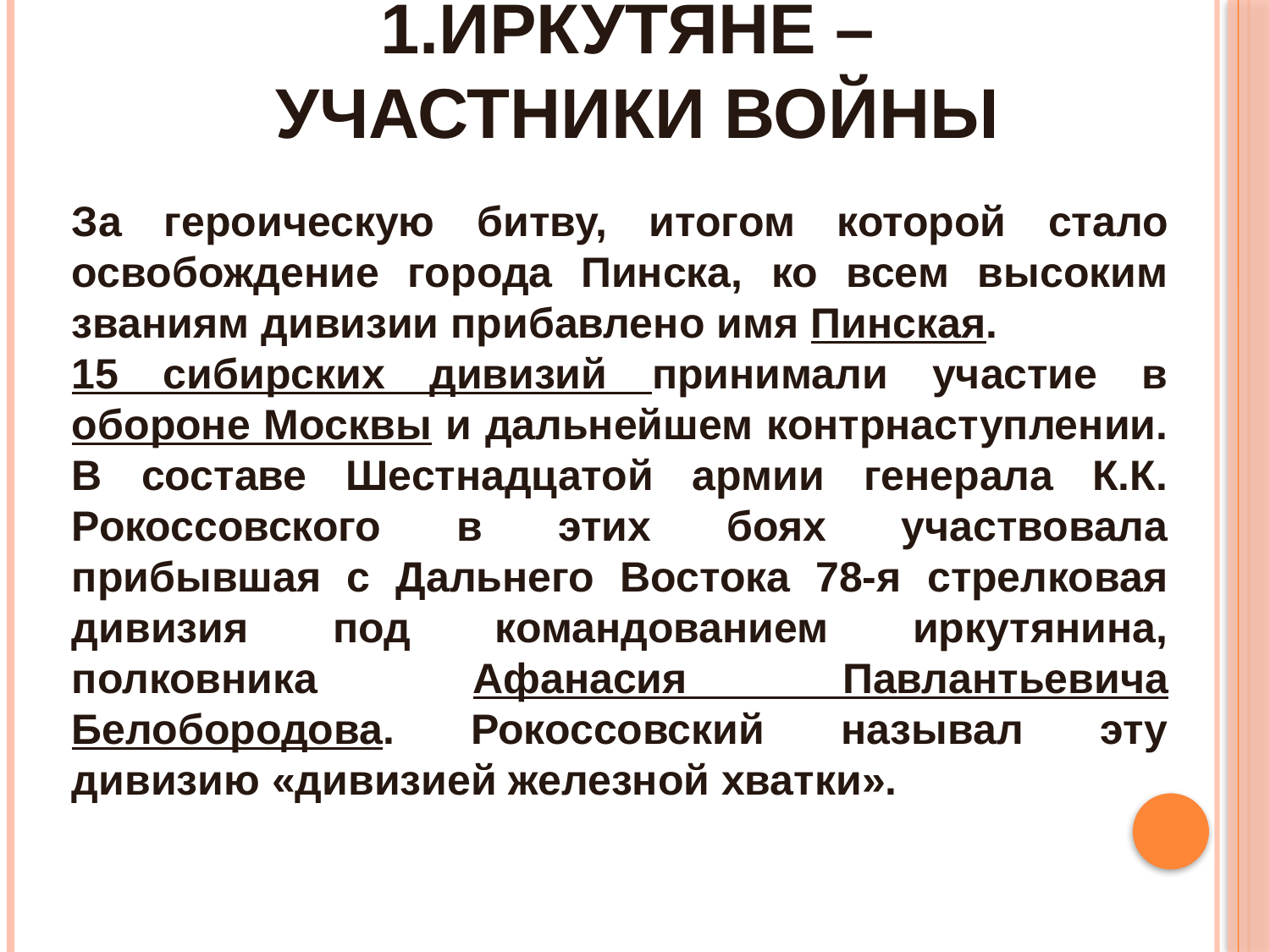

# 1.Иркутяне – участники войны
За героическую битву, итогом которой стало освобождение города Пинска, ко всем высоким званиям дивизии прибавлено имя Пинская.
15 сибирских дивизий принимали участие в обороне Москвы и дальнейшем контрнаступлении. В составе Шестнадцатой армии генерала К.К. Рокоссовского в этих боях участвовала прибывшая с Дальнего Востока 78-я стрелковая дивизия под командованием иркутянина, полковника Афанасия Павлантьевича Белобородова. Рокоссовский называл эту дивизию «дивизией железной хватки».